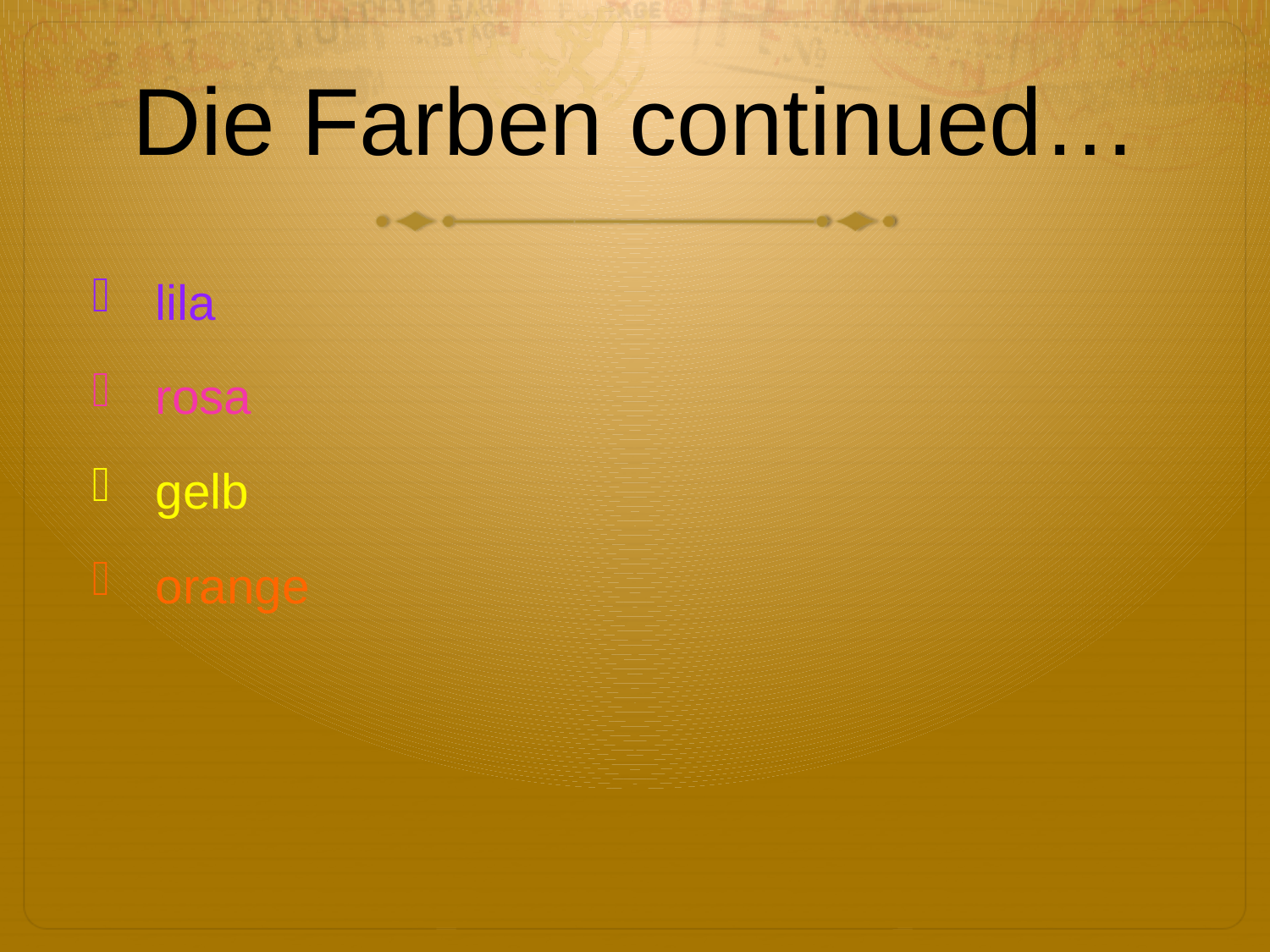

# Die Farben continued…
lila
rosa
gelb
orange